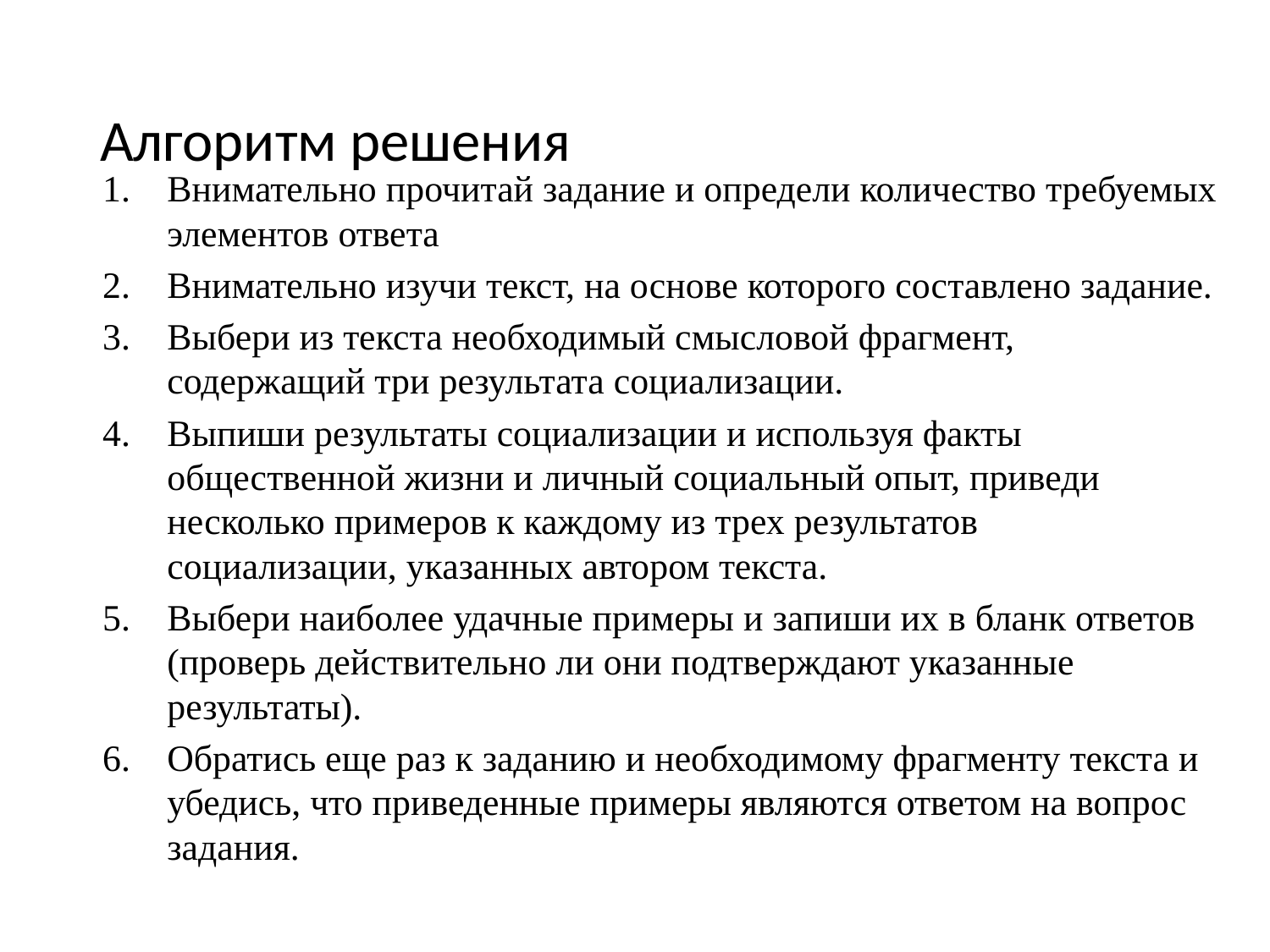

# Алгоритм решения
Внимательно прочитай задание и определи количество требуемых элементов ответа
Внимательно изучи текст, на основе которого составлено задание.
Выбери из текста необходимый смысловой фрагмент, содержащий три результата социализации.
Выпиши результаты социализации и используя факты общественной жизни и личный социальный опыт, приведи несколько примеров к каждому из трех результатов социализации, указанных автором текста.
Выбери наиболее удачные примеры и запиши их в бланк ответов (проверь действительно ли они подтверждают указанные результаты).
Обратись еще раз к заданию и необходимому фрагменту текста и убедись, что приведенные примеры являются ответом на вопрос задания.